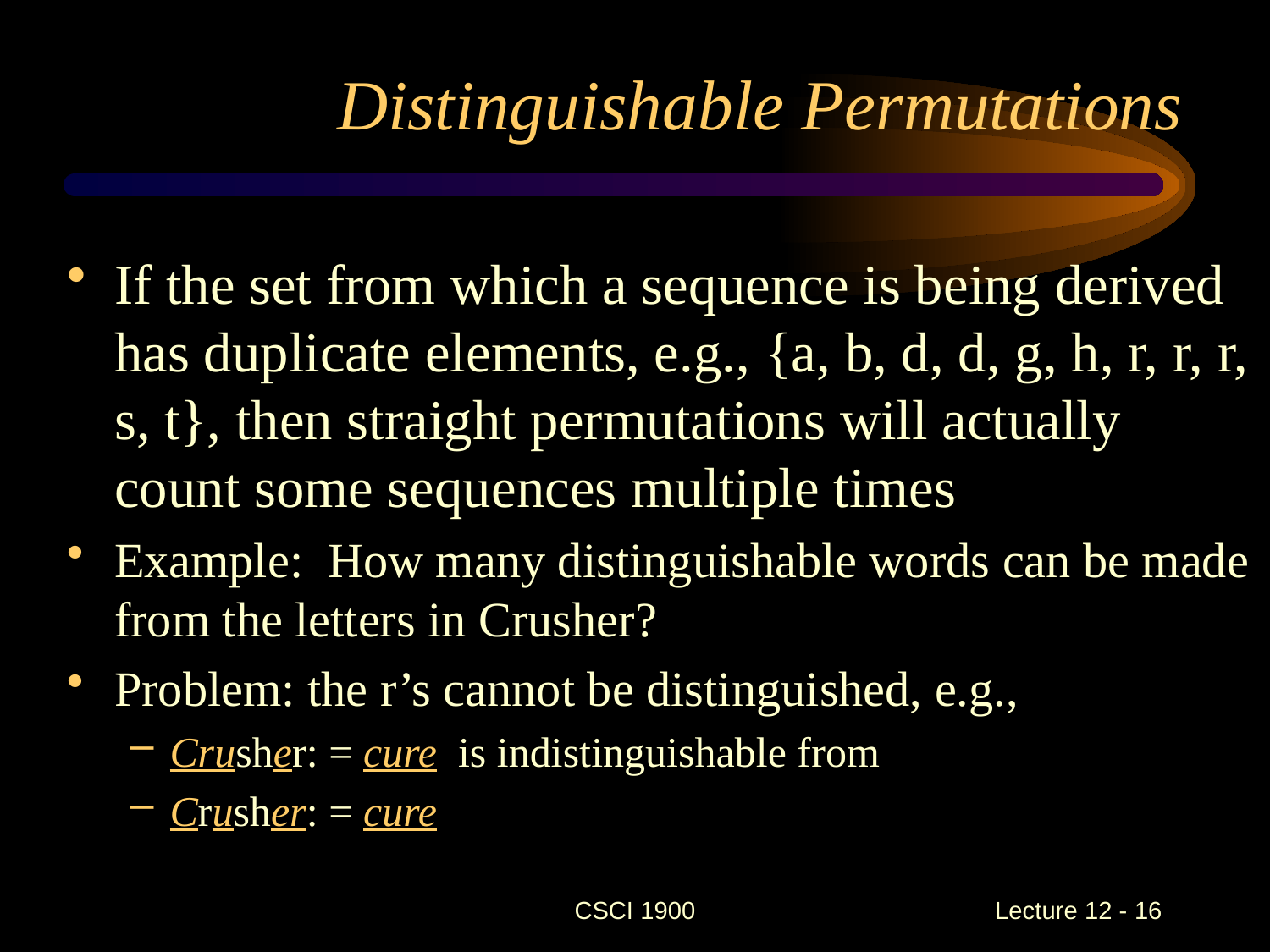

# Distinguishable Permutations
If the set from which a sequence is being derived has duplicate elements, e.g., {a, b, d, d, g, h, r, r, r, s, t}, then straight permutations will actually count some sequences multiple times
Example:  How many distinguishable words can be made from the letters in Crusher?
Problem: the r’s cannot be distinguished, e.g.,
Crusher: = cure  is indistinguishable from
Crusher: = cure

CSCI 1900
 Lecture 12 - 16